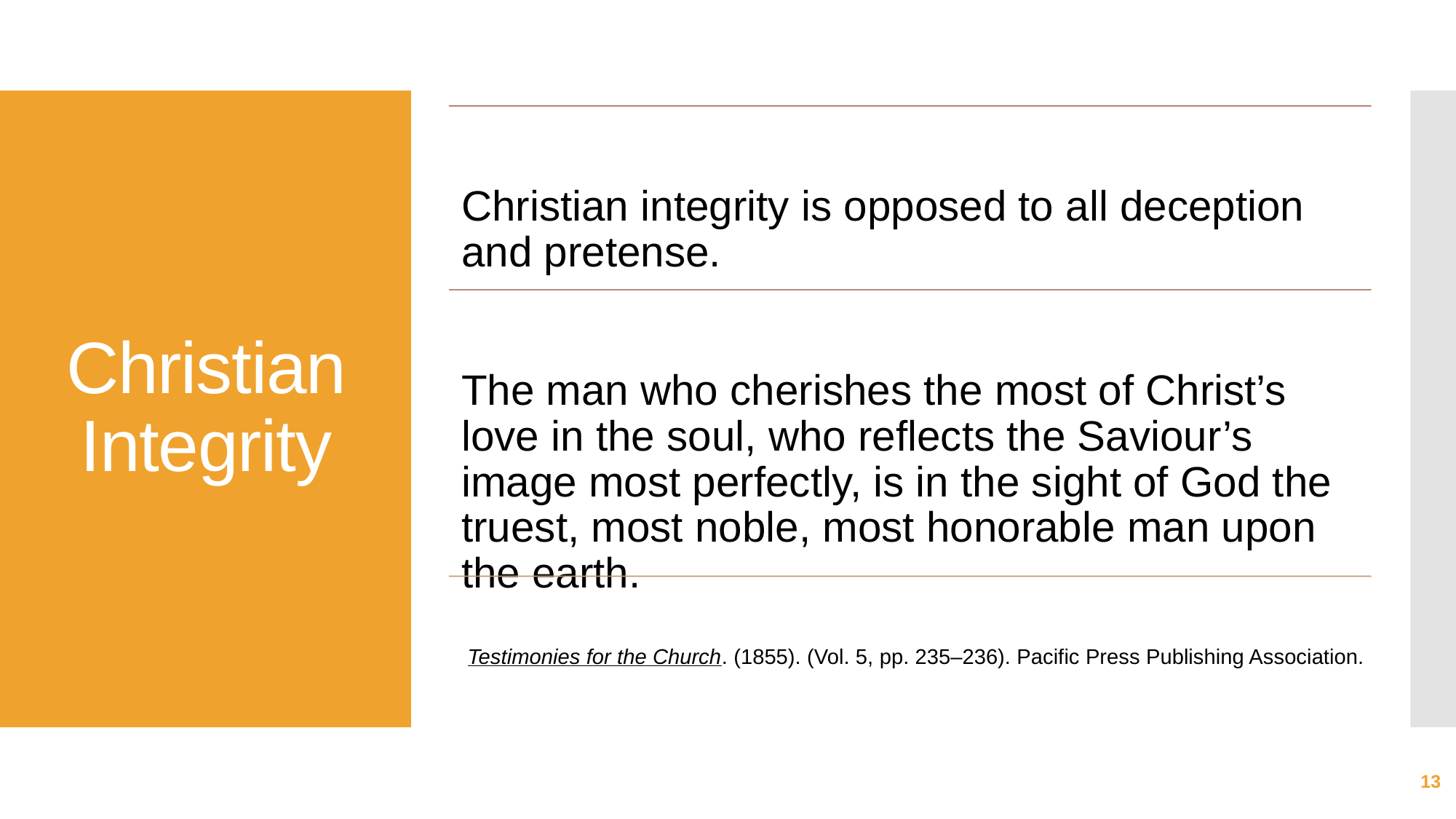

Christian integrity is opposed to all deception and pretense.

The man who cherishes the most of Christ’s love in the soul, who reflects the Saviour’s image most perfectly, is in the sight of God the truest, most noble, most honorable man upon the earth.

Testimonies for the Church. (1855). (Vol. 5, pp. 235–236). Pacific Press Publishing Association.
# Christian Integrity
13